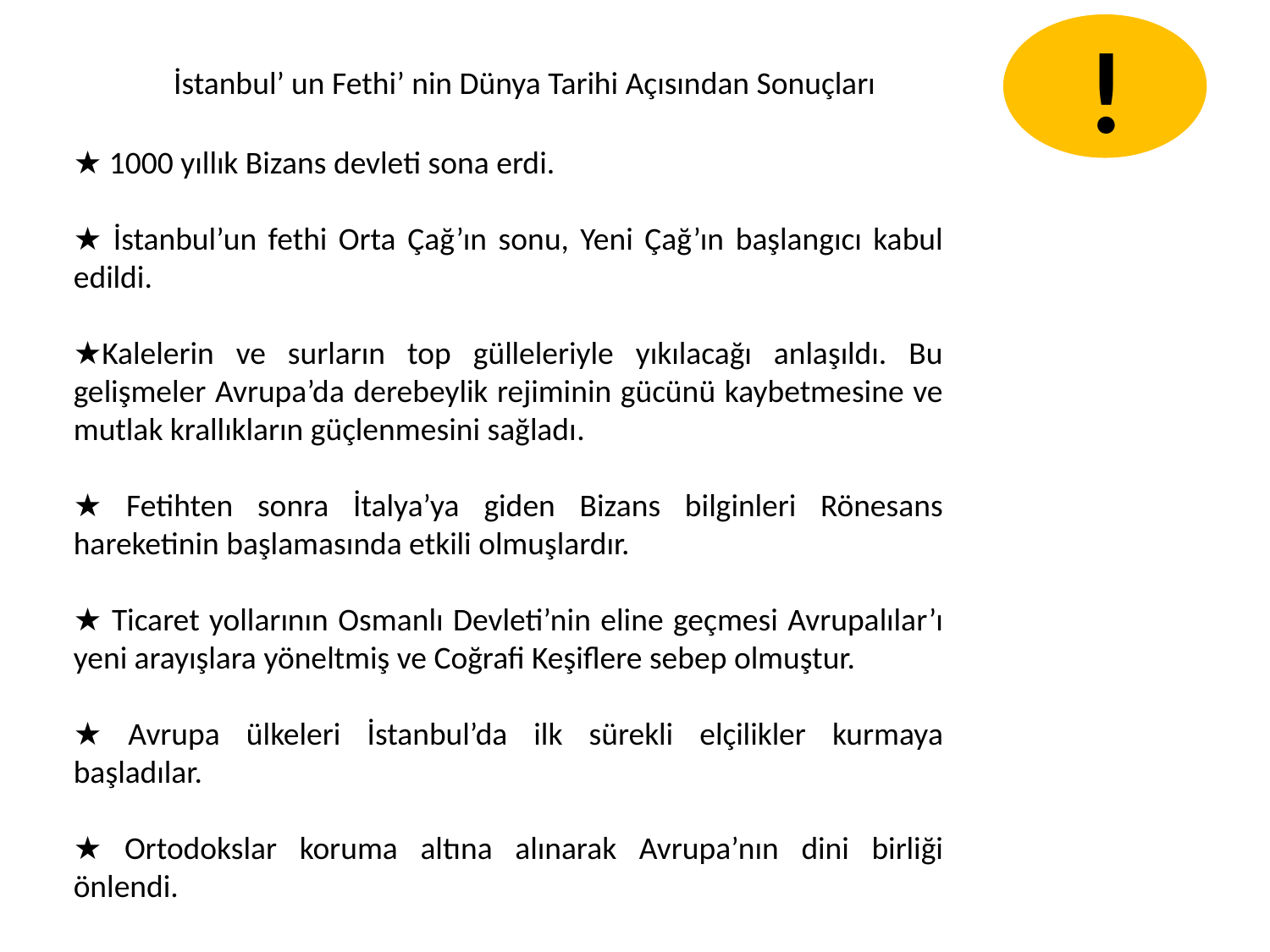

!

İstanbul’ un Fethi’ nin Dünya Tarihi Açısından Sonuçları
★ 1000 yıllık Bizans devleti sona erdi.

★ İstanbul’un fethi Orta Çağ’ın sonu, Yeni Çağ’ın başlangıcı kabul edildi.

★Kalelerin ve surların top gülleleriyle yıkılacağı anlaşıldı. Bu gelişmeler Avrupa’da derebeylik rejiminin gücünü kaybetmesine ve mutlak krallıkların güçlenmesini sağladı.

★ Fetihten sonra İtalya’ya giden Bizans bilginleri Rönesans hareketinin başlamasında etkili olmuşlardır.

★ Ticaret yollarının Osmanlı Devleti’nin eline geçmesi Avrupalılar’ı yeni arayışlara yöneltmiş ve Coğrafi Keşiflere sebep olmuştur.

★ Avrupa ülkeleri İstanbul’da ilk sürekli elçilikler kurmaya başladılar.

★ Ortodokslar koruma altına alınarak Avrupa’nın dini birliği önlendi.